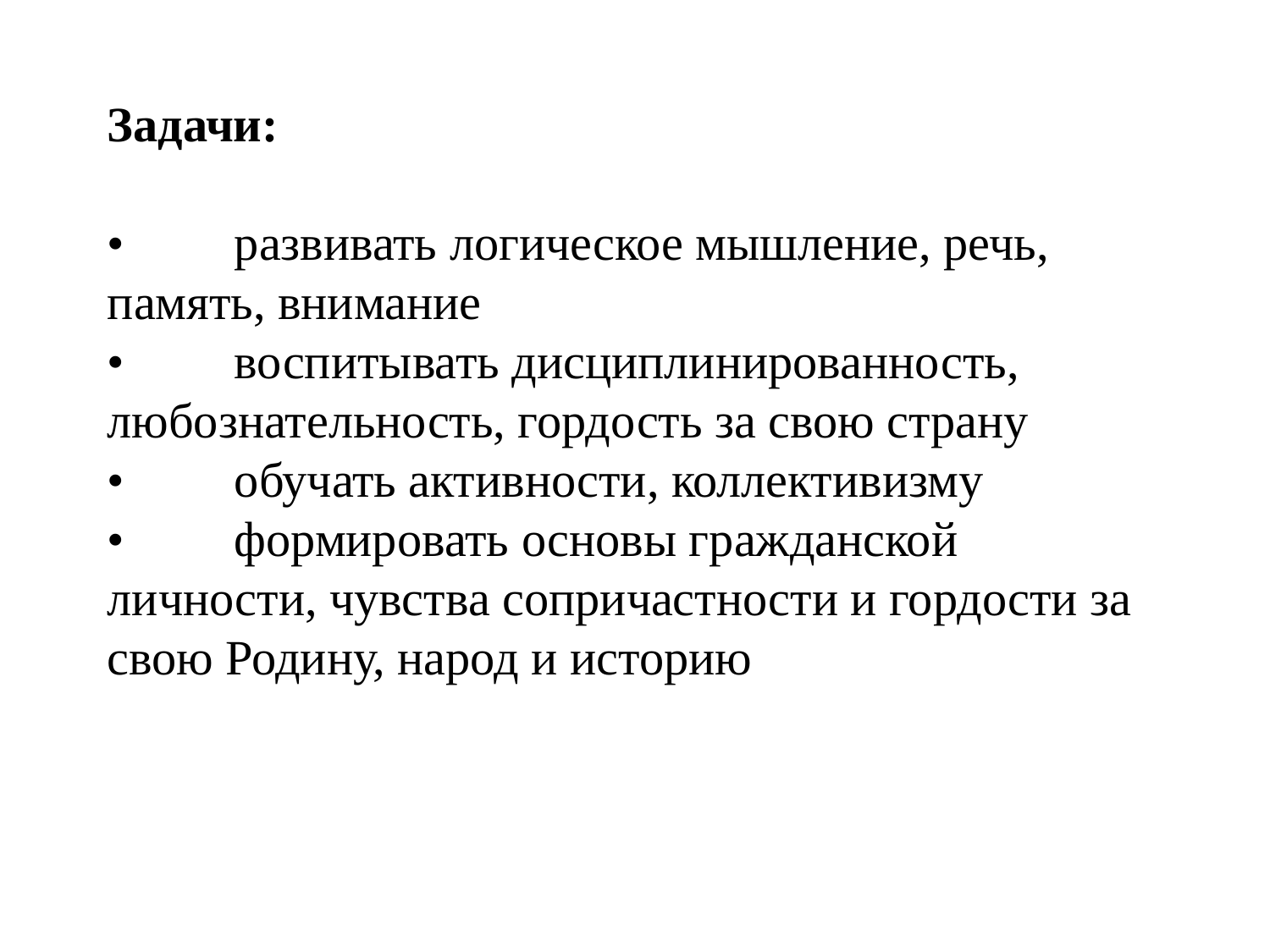

Задачи:

•	развивать логическое мышление, речь, память, внимание
•	воспитывать дисциплинированность, любознательность, гордость за свою страну
•	обучать активности, коллективизму
•	формировать основы гражданской личности, чувства сопричастности и гордости за свою Родину, народ и историю